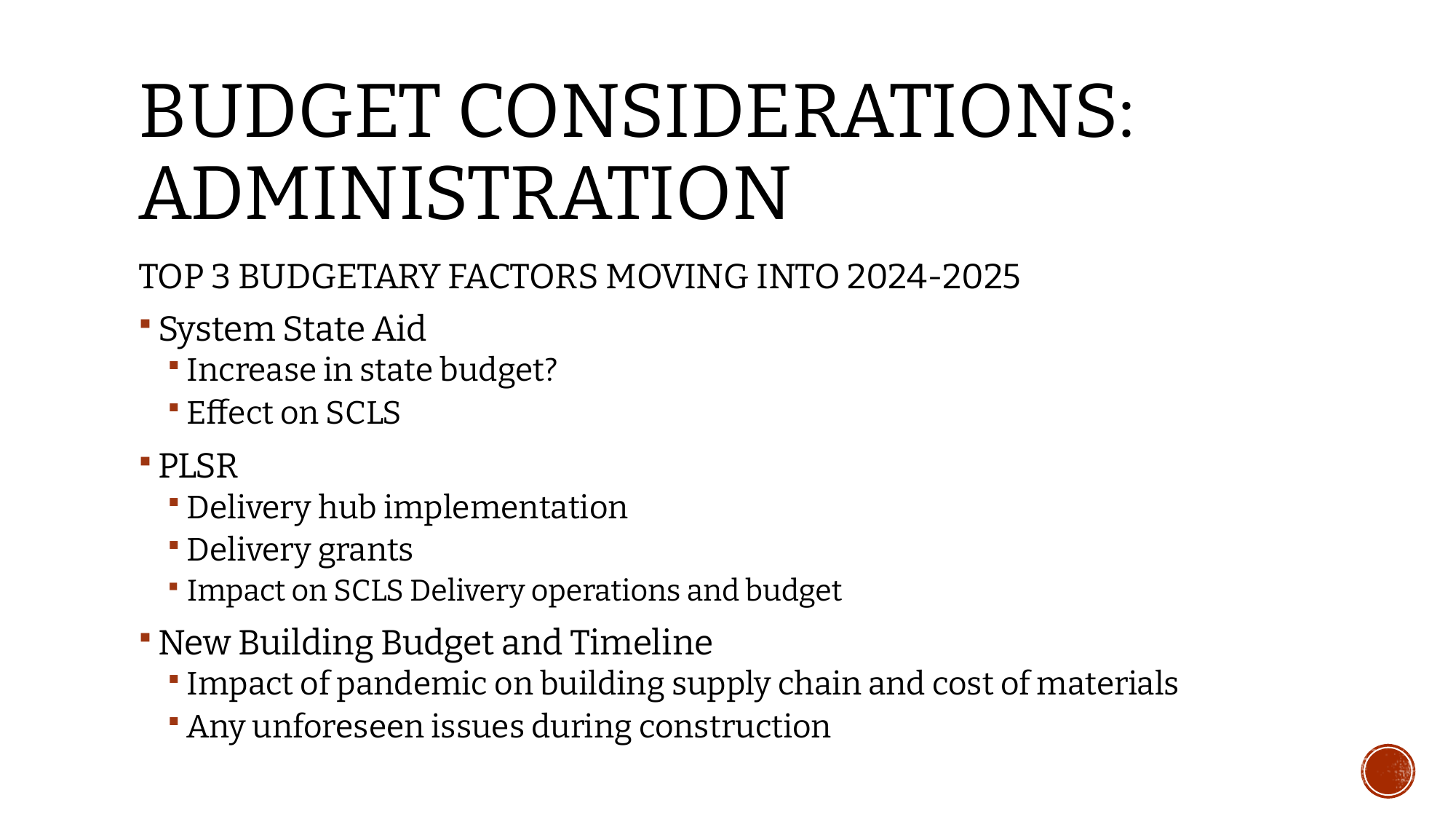

# Budget considerations:  administration
TOP 3 BUDGETARY FACTORS MOVING INTO 2024-2025
System State Aid
Increase in state budget?
Effect on SCLS
PLSR
Delivery hub implementation
Delivery grants
Impact on SCLS Delivery operations and budget
New Building Budget and Timeline
Impact of pandemic on building supply chain and cost of materials
Any unforeseen issues during construction